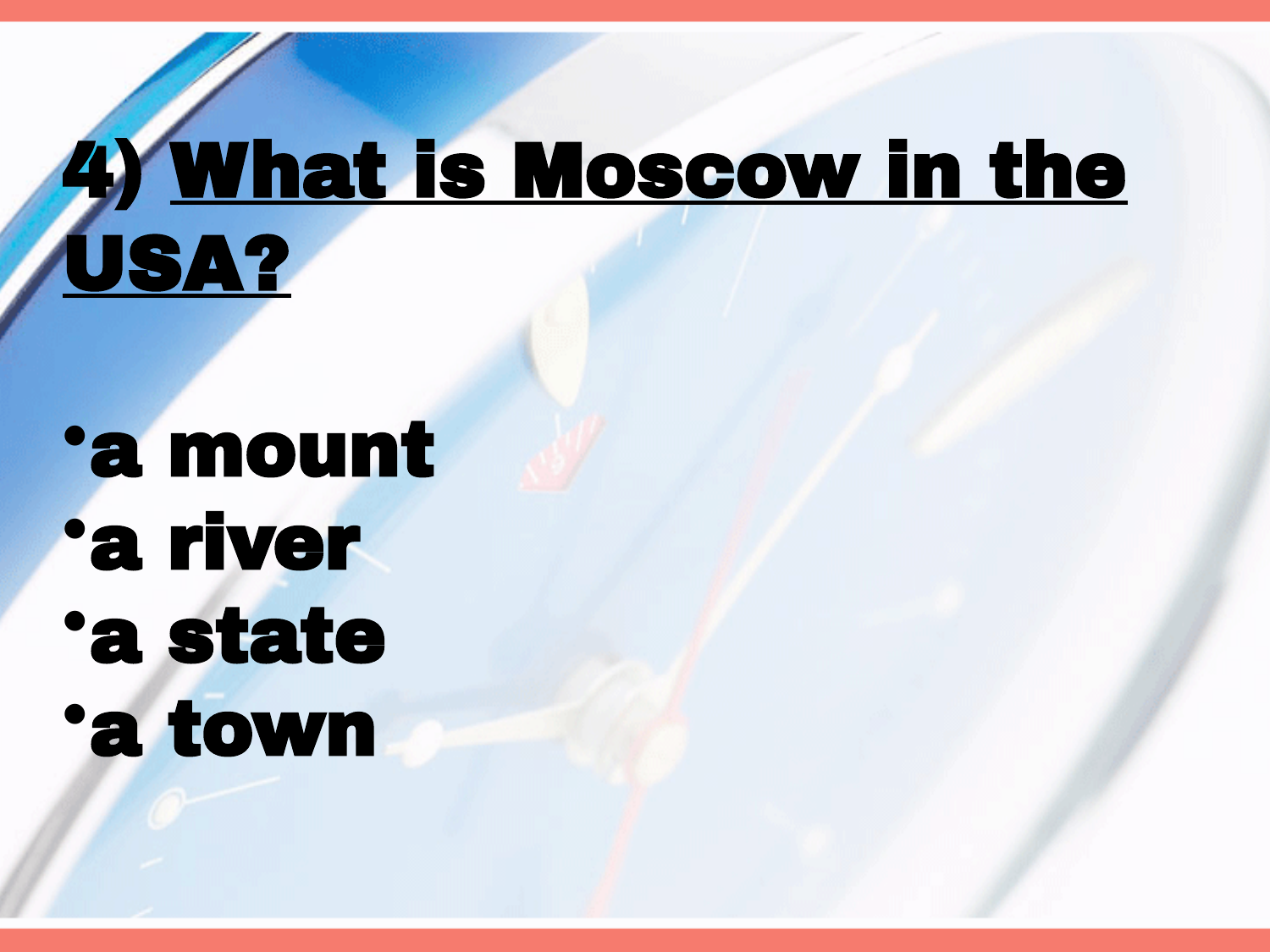

4) What is Moscow in the USA?

a mount
a river
a state
a town